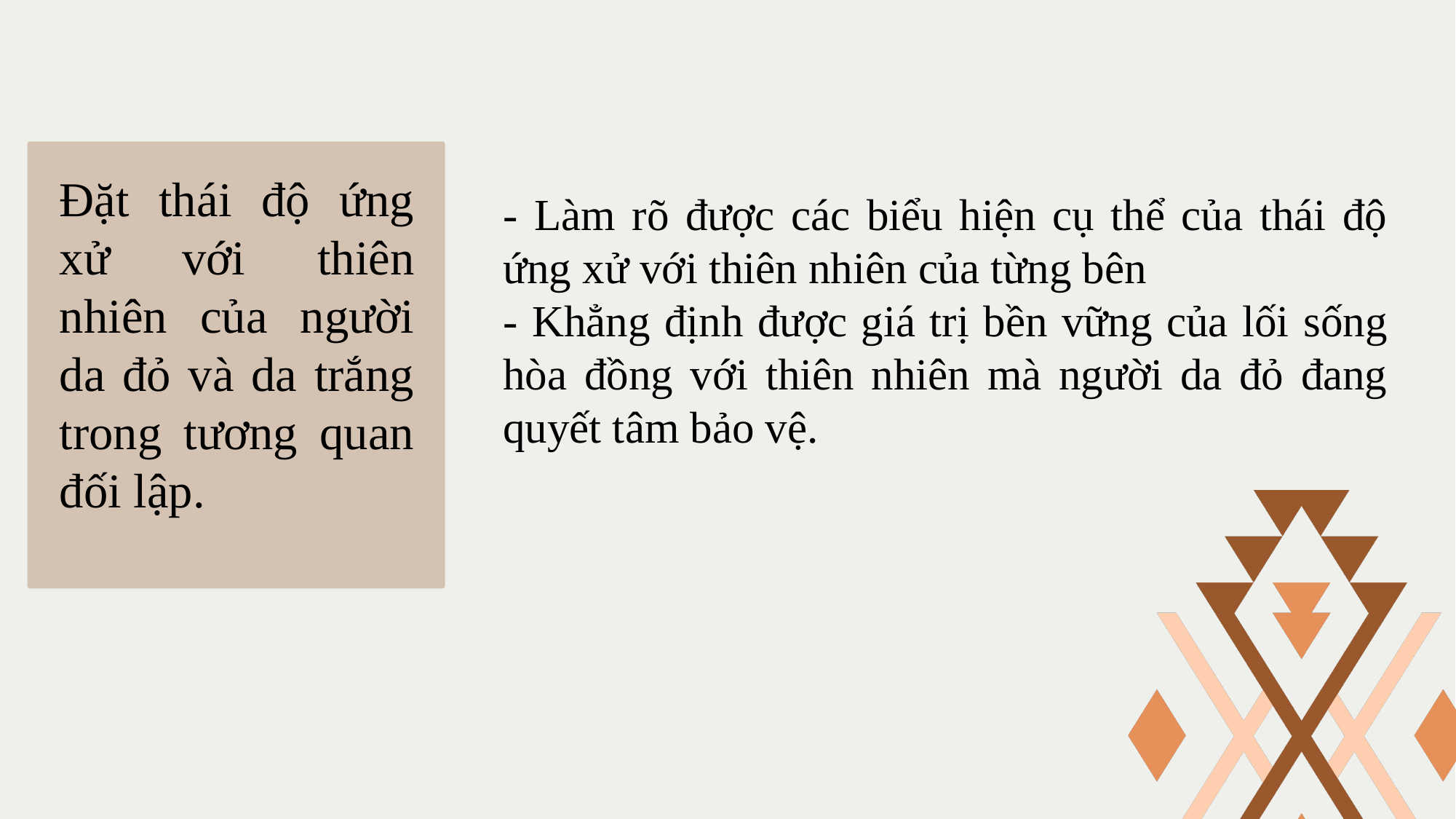

Đặt thái độ ứng xử với thiên nhiên của người da đỏ và da trắng trong tương quan đối lập.
- Làm rõ được các biểu hiện cụ thể của thái độ ứng xử với thiên nhiên của từng bên
- Khẳng định được giá trị bền vững của lối sống hòa đồng với thiên nhiên mà người da đỏ đang quyết tâm bảo vệ.